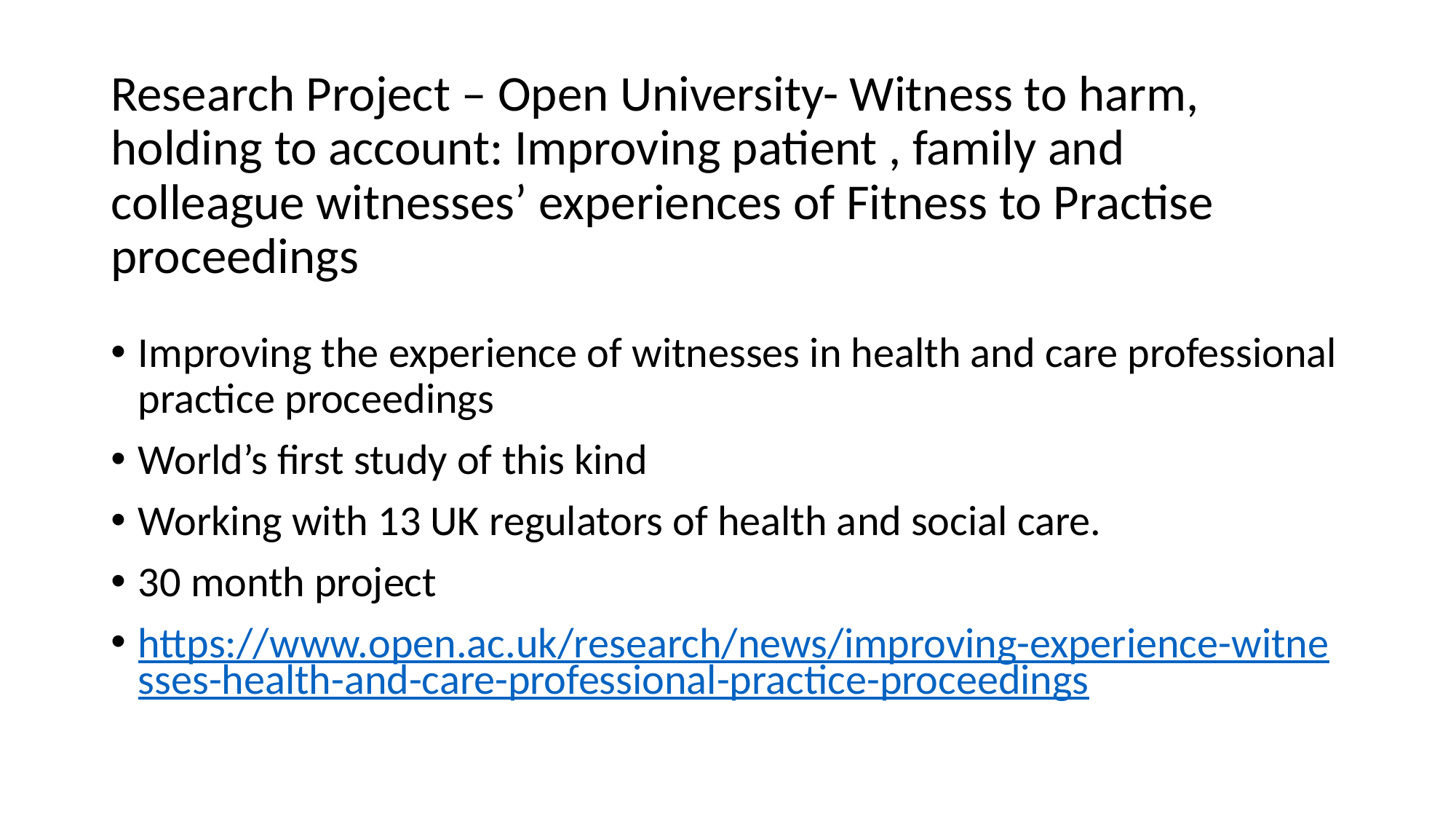

# Research Project – Open University- Witness to harm, holding to account: Improving patient , family and colleague witnesses’ experiences of Fitness to Practise proceedings
Improving the experience of witnesses in health and care professional practice proceedings
World’s first study of this kind
Working with 13 UK regulators of health and social care.
30 month project
https://www.open.ac.uk/research/news/improving-experience-witnesses-health-and-care-professional-practice-proceedings